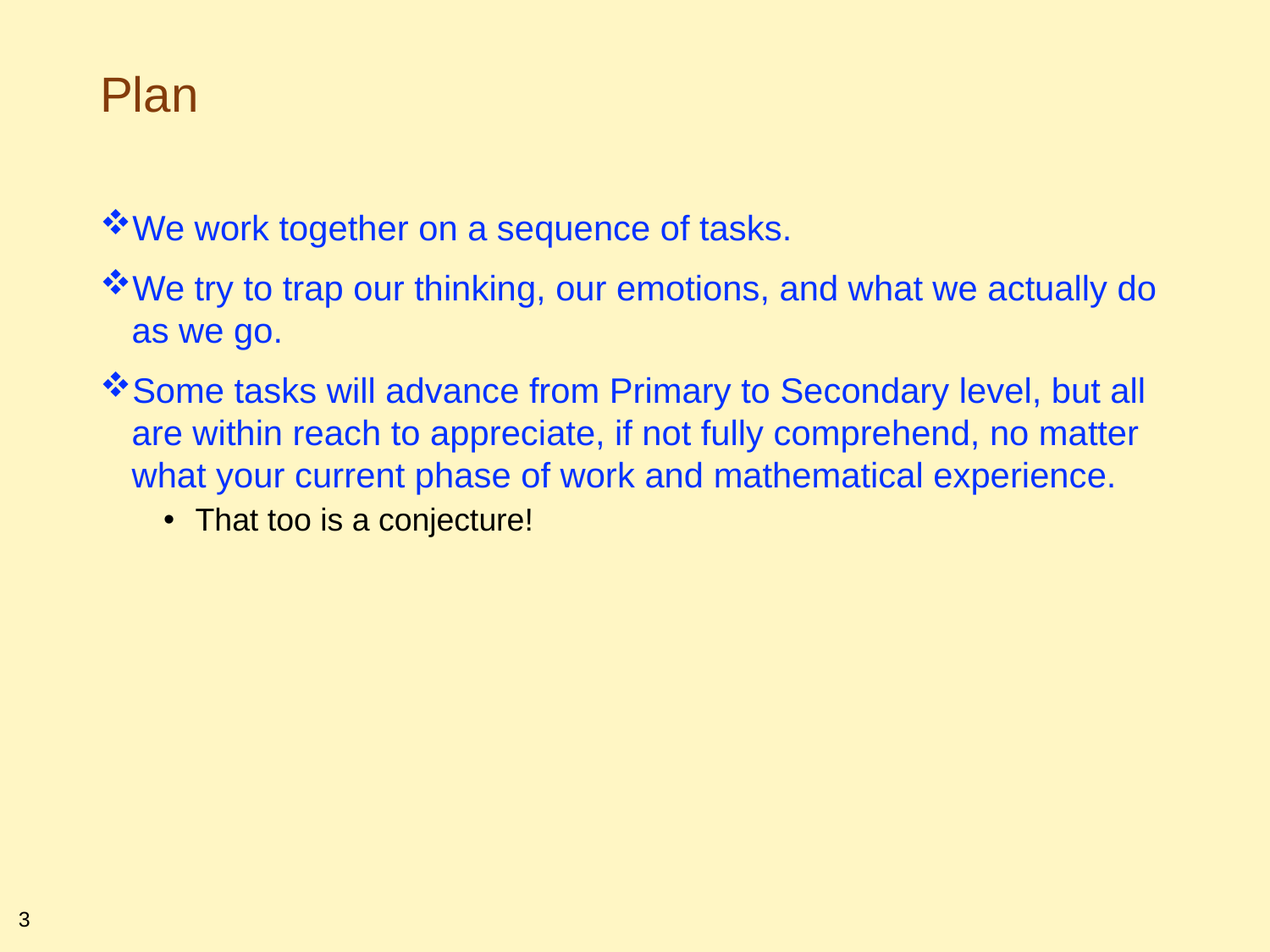

# Plan
We work together on a sequence of tasks.
We try to trap our thinking, our emotions, and what we actually do as we go.
Some tasks will advance from Primary to Secondary level, but all are within reach to appreciate, if not fully comprehend, no matter what your current phase of work and mathematical experience.
That too is a conjecture!